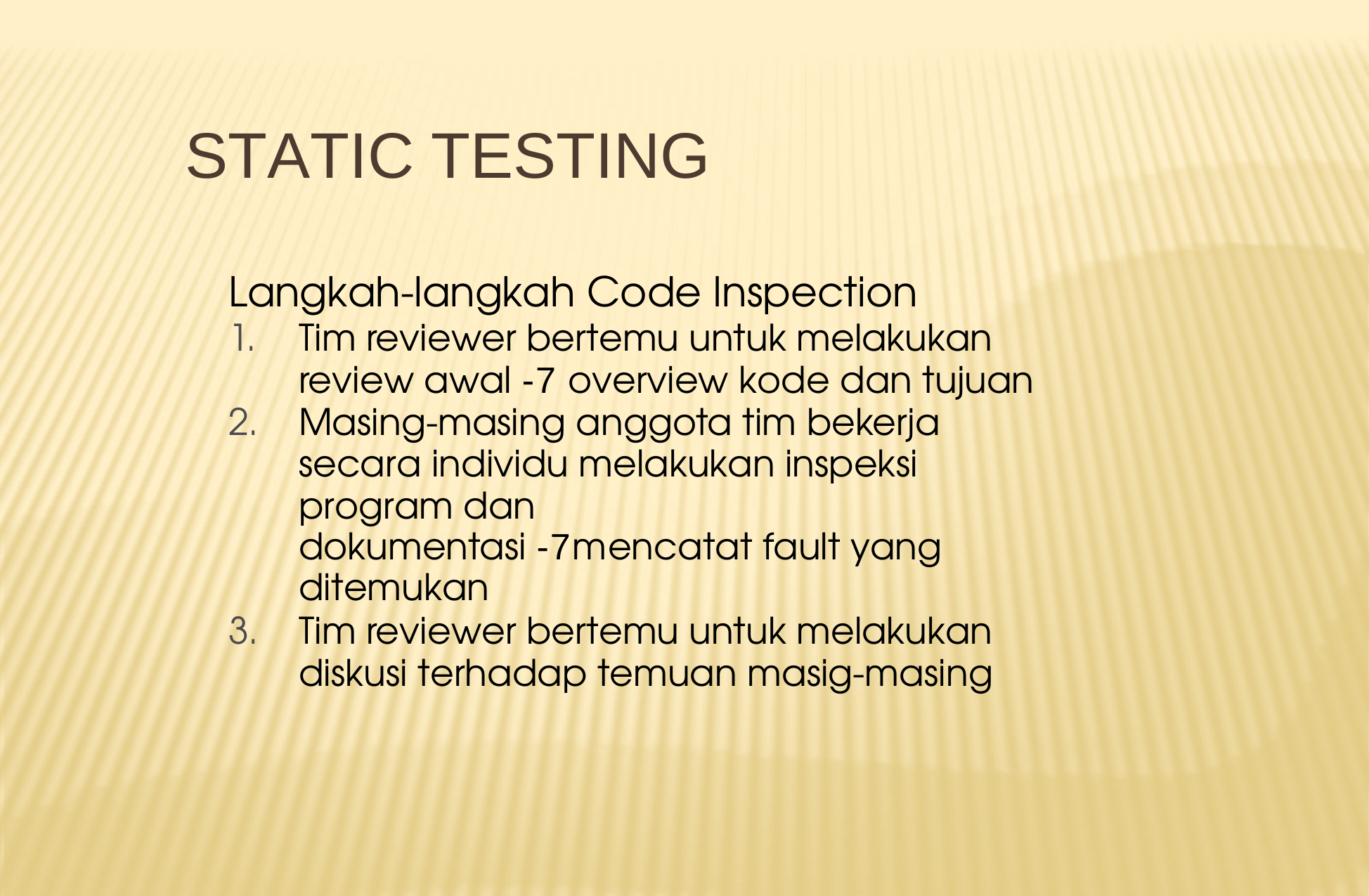

# STATIC TESTING
Langkah-langkah Code Inspection
Tim reviewer bertemu untuk melakukan review awal -7 overview kode dan tujuan
Masing-masing anggota tim bekerja secara individu melakukan inspeksi program dan
dokumentasi -7mencatat fault yang ditemukan
Tim reviewer bertemu untuk melakukan diskusi terhadap temuan masig-masing